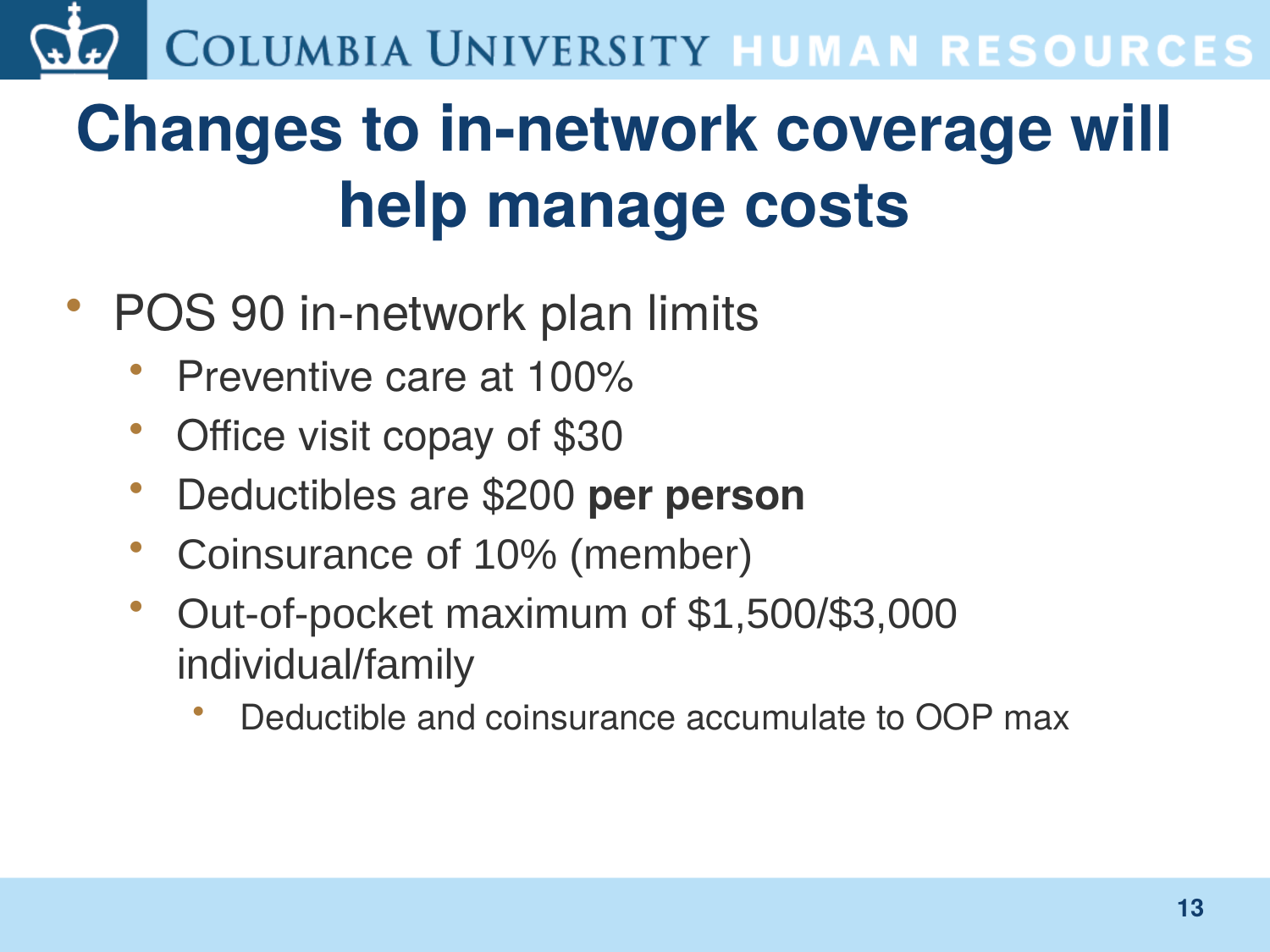

# Changes to in-network coverage will help manage costs
POS 90 in-network plan limits
Preventive care at 100%
Office visit copay of $30
Deductibles are $200 per person
Coinsurance of 10% (member)
Out-of-pocket maximum of $1,500/$3,000 individual/family
Deductible and coinsurance accumulate to OOP max

13